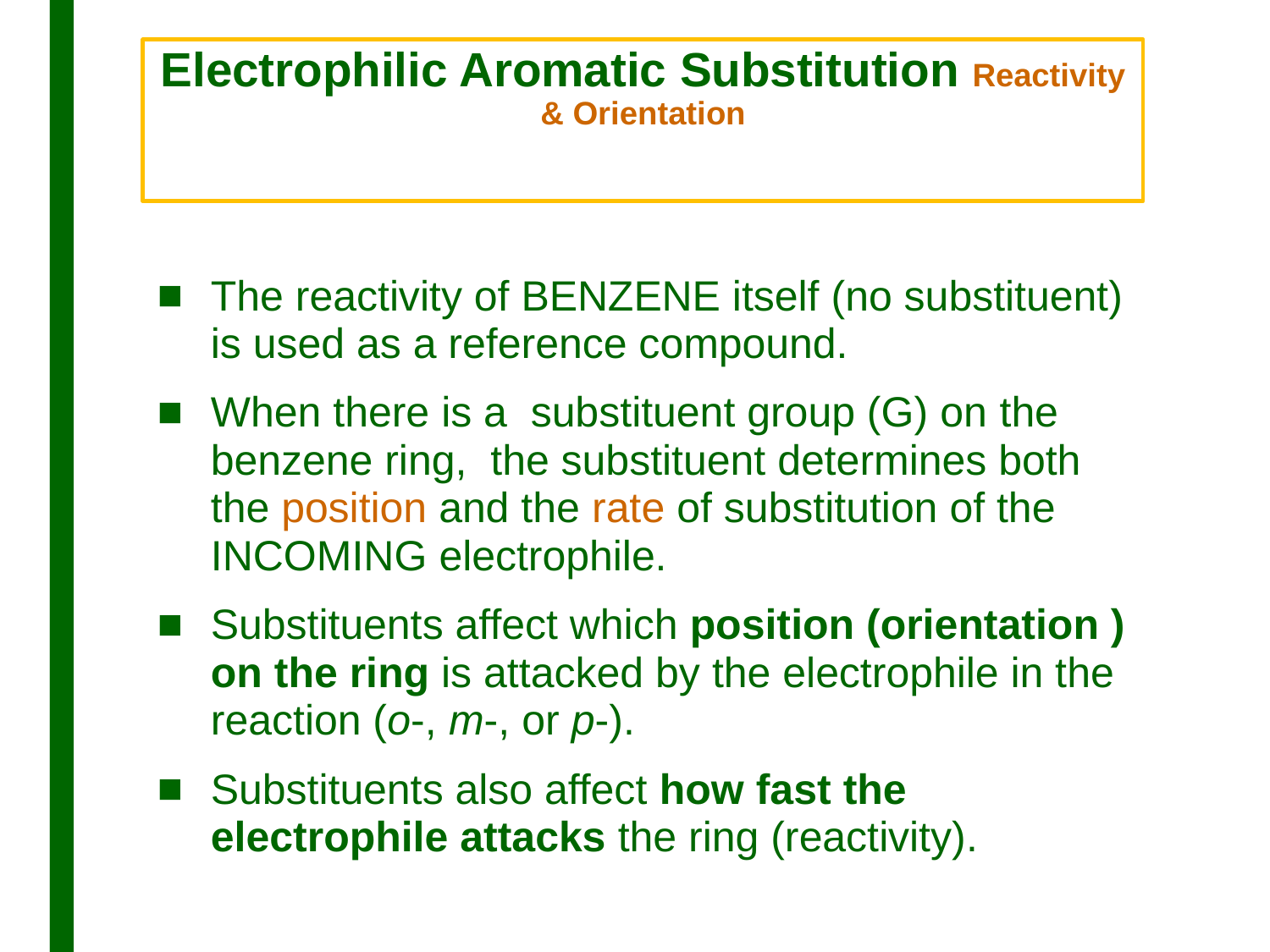

# Electrophilic Aromatic Substitution Reactivity & Orientation
The reactivity of BENZENE itself (no substituent) is used as a reference compound.
When there is a  substituent group (G) on the benzene ring,  the substituent determines both the position and the rate of substitution of the INCOMING electrophile.
Substituents affect which position (orientation ) on the ring is attacked by the electrophile in the reaction (o-, m-, or p-).
Substituents also affect how fast the electrophile attacks the ring (reactivity).